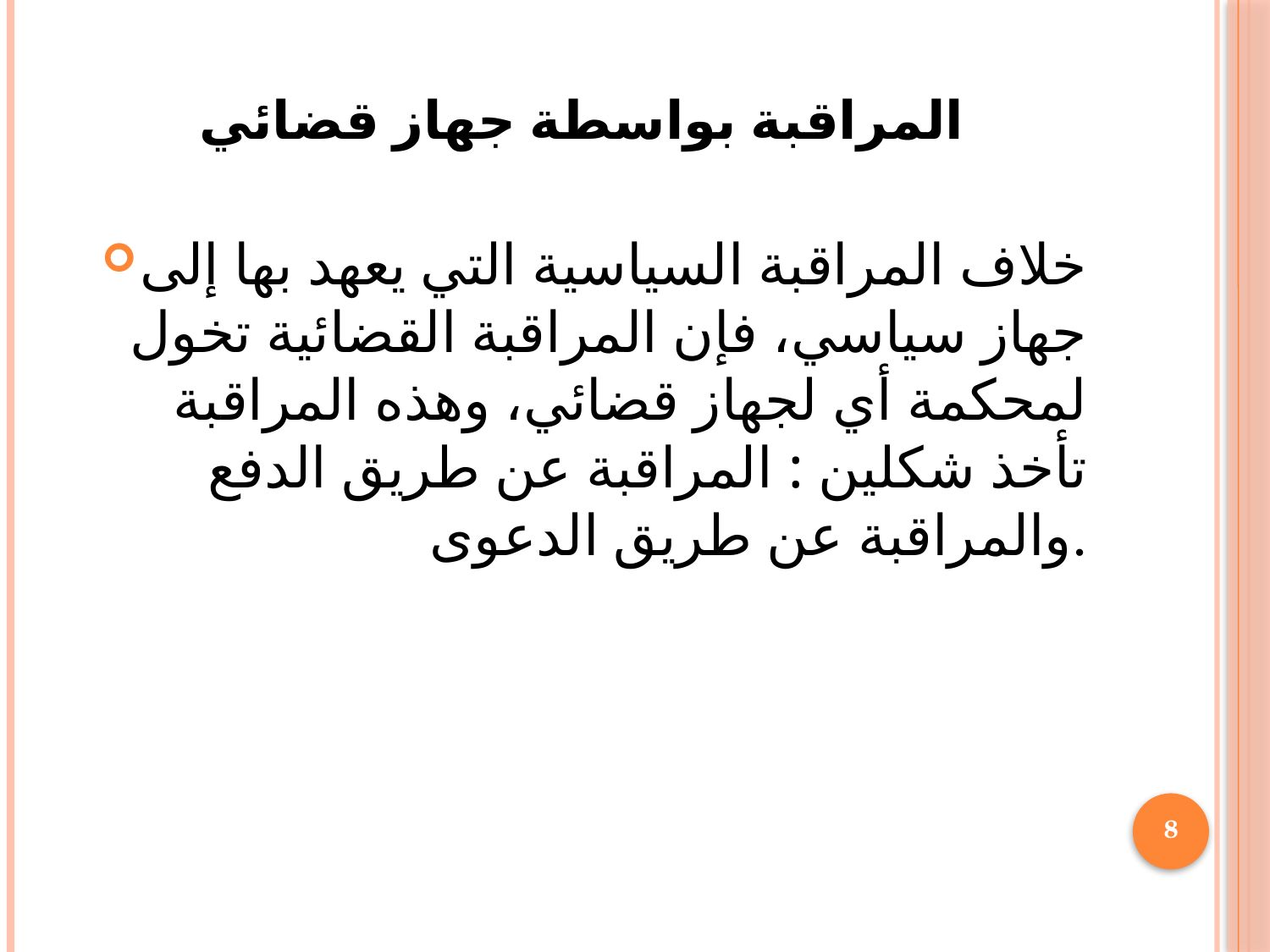

# المراقبة بواسطة جهاز قضائي
خلاف المراقبة السياسية التي يعهد بها إلى جهاز سياسي، فإن المراقبة القضائية تخول لمحكمة أي لجهاز قضائي، وهذه المراقبة تأخذ شكلين : المراقبة عن طريق الدفع والمراقبة عن طريق الدعوى.
8